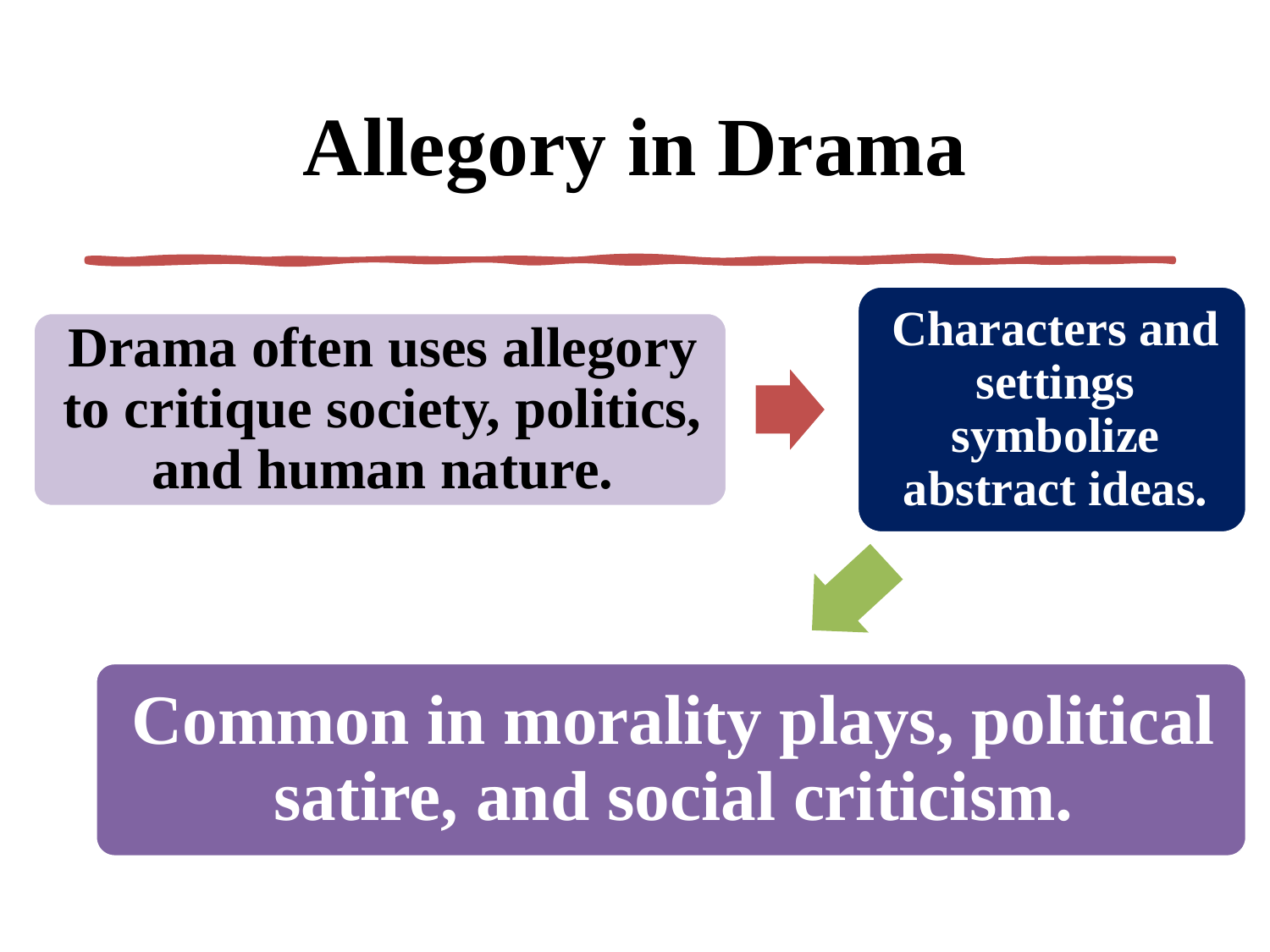

# Allegory in Drama

Drama often uses allegory to critique society, politics, and human nature.

Characters and settings symbolize abstract ideas.

Common in morality plays, political satire, and social criticism.